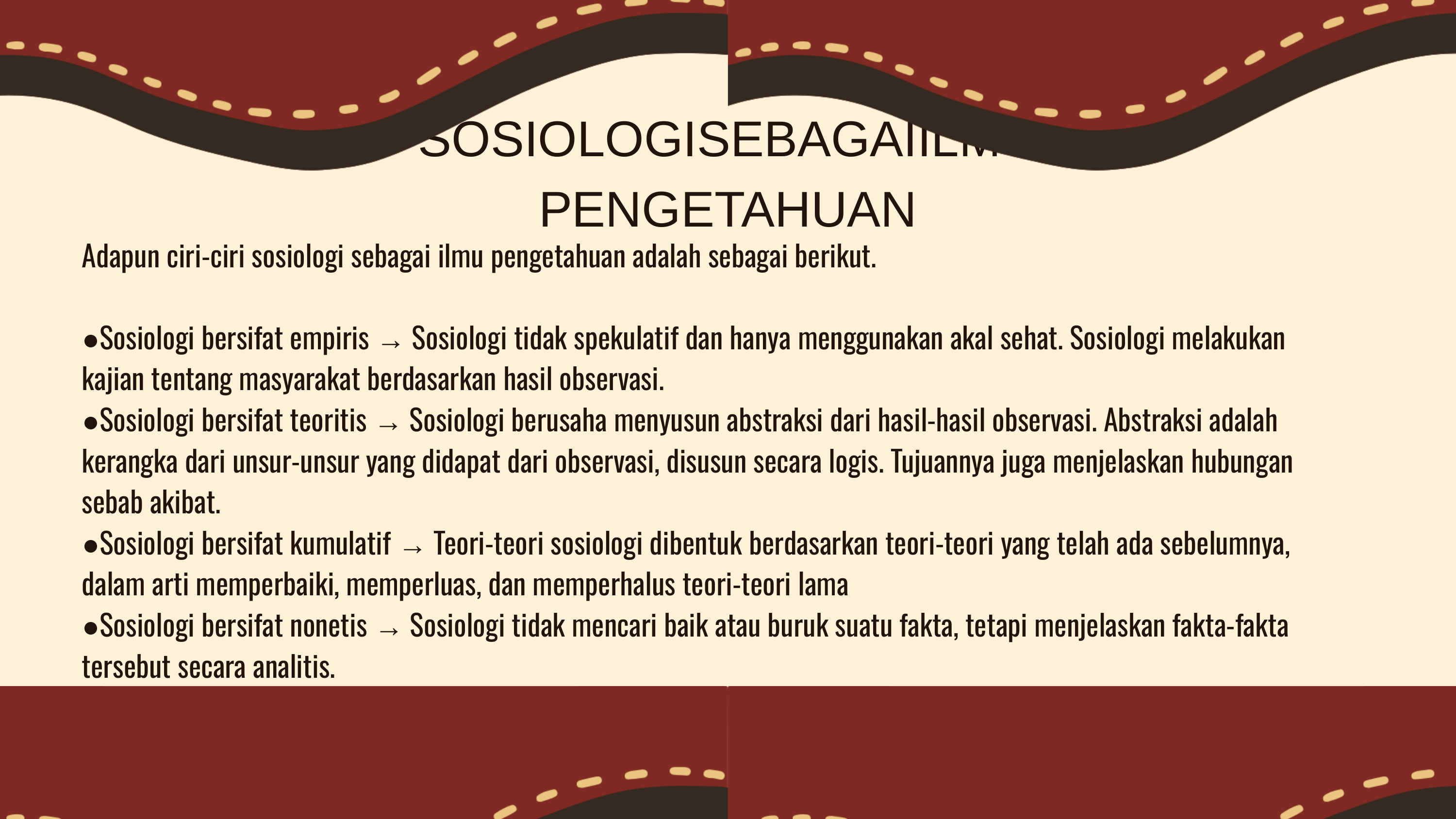

SOSIOLOGISEBAGAIILMU PENGETAHUAN

Adapun ciri-ciri sosiologi sebagai ilmu pengetahuan adalah sebagai berikut.

●Sosiologi bersifat empiris → Sosiologi tidak spekulatif dan hanya menggunakan akal sehat. Sosiologi melakukan kajian tentang masyarakat berdasarkan hasil observasi.
●Sosiologi bersifat teoritis → Sosiologi berusaha menyusun abstraksi dari hasil-hasil observasi. Abstraksi adalah kerangka dari unsur-unsur yang didapat dari observasi, disusun secara logis. Tujuannya juga menjelaskan hubungan sebab akibat.
●Sosiologi bersifat kumulatif → Teori-teori sosiologi dibentuk berdasarkan teori-teori yang telah ada sebelumnya, dalam arti memperbaiki, memperluas, dan memperhalus teori-teori lama
●Sosiologi bersifat nonetis → Sosiologi tidak mencari baik atau buruk suatu fakta, tetapi menjelaskan fakta-fakta tersebut secara analitis.